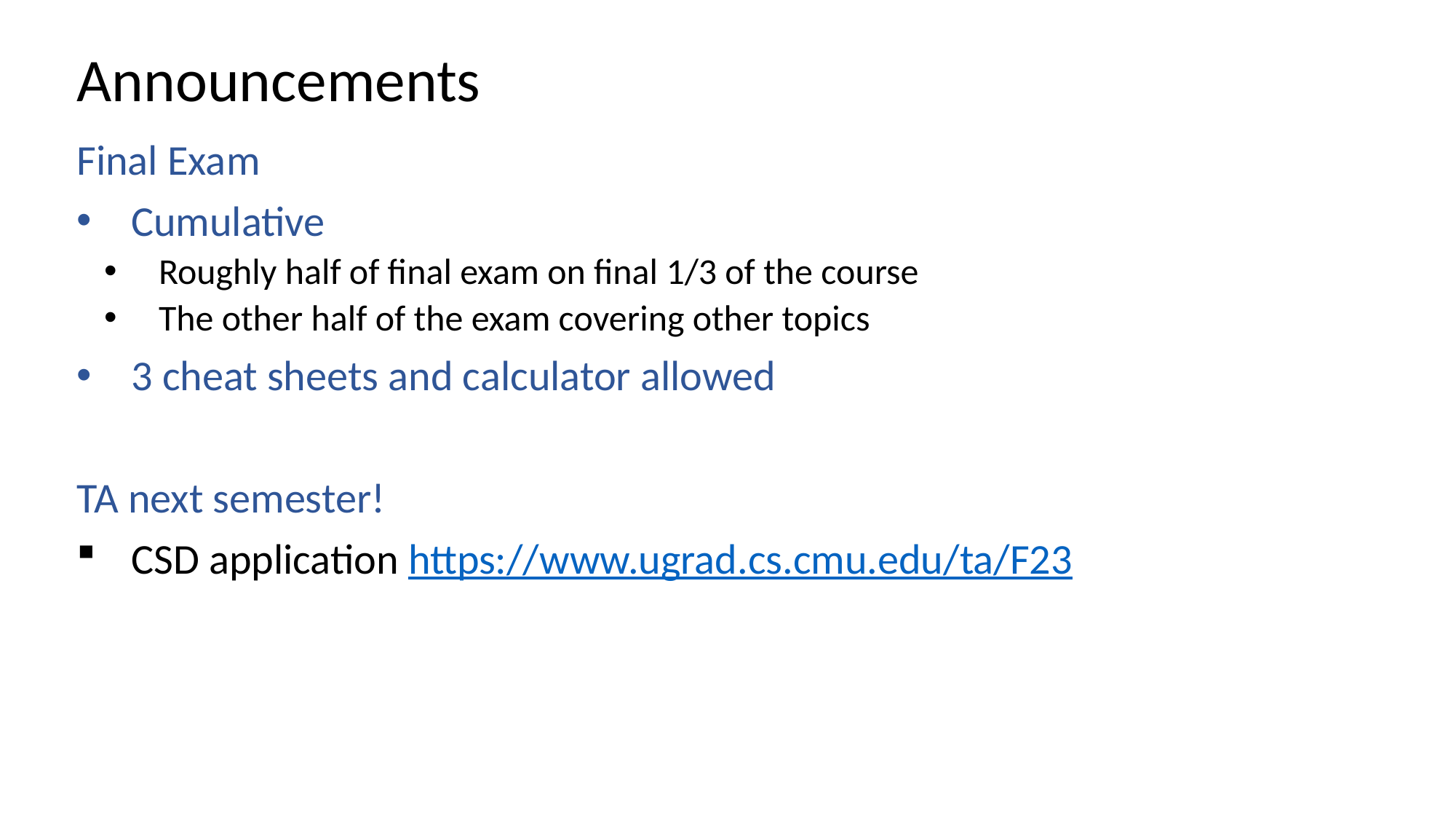

# Announcements
Final Exam
Cumulative
Roughly half of final exam on final 1/3 of the course
The other half of the exam covering other topics
3 cheat sheets and calculator allowed

TA next semester!
CSD application https://www.ugrad.cs.cmu.edu/ta/F23